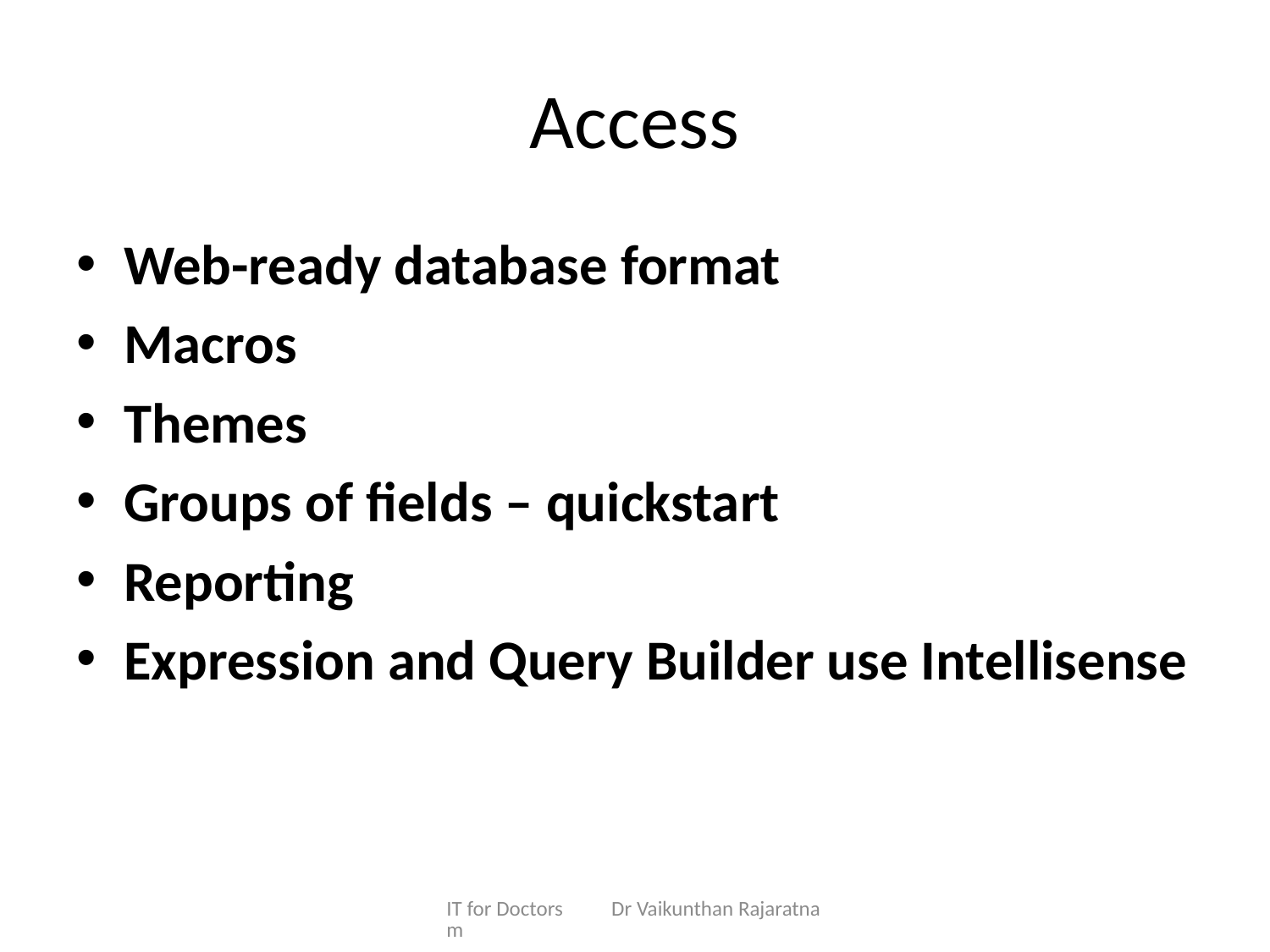

# Access
Web-ready database format
Macros
Themes
Groups of fields – quickstart
Reporting
Expression and Query Builder use Intellisense

IT for Doctors          Dr Vaikunthan Rajaratnam